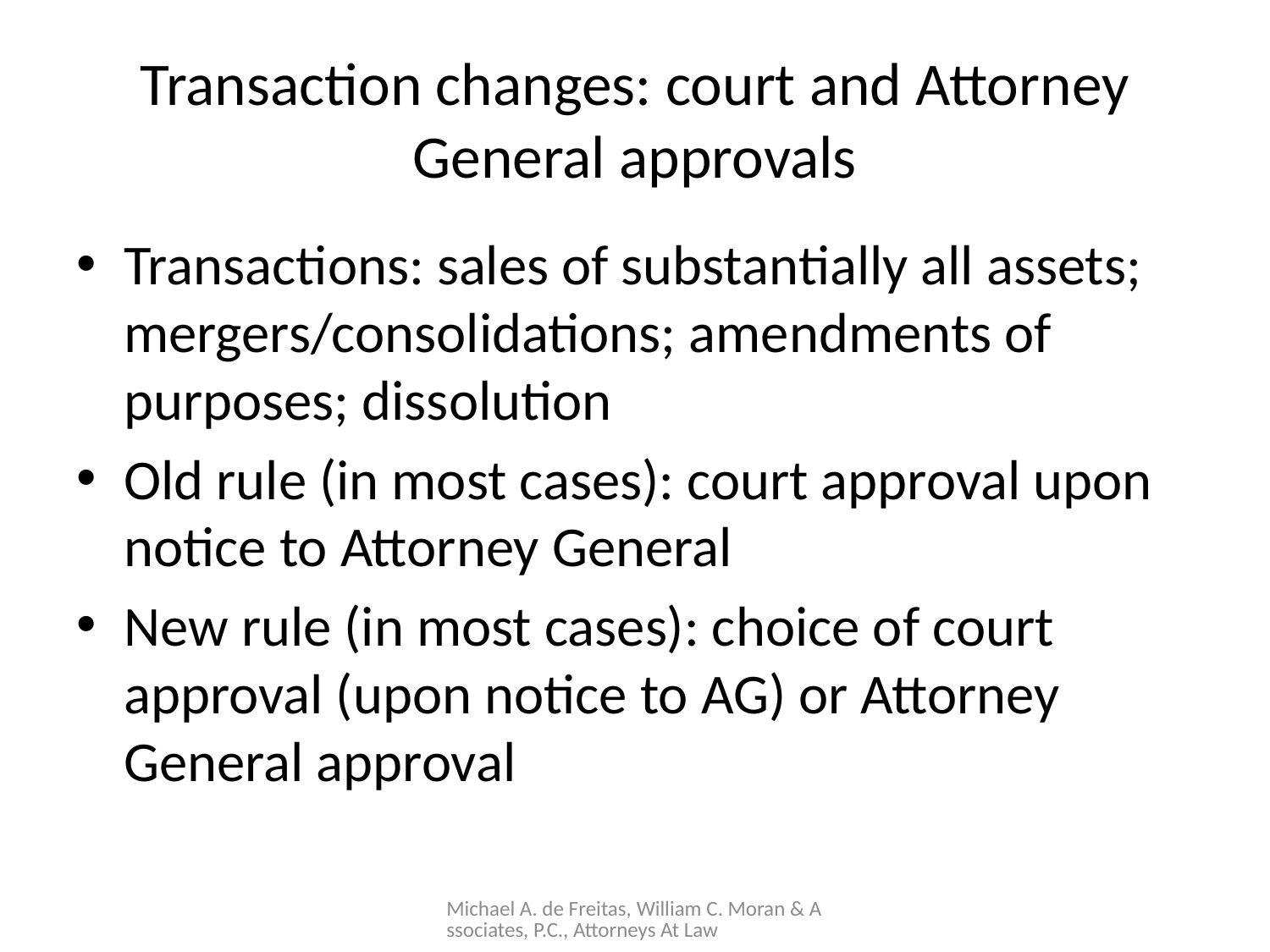

# Transaction changes: court and Attorney General approvals
Transactions: sales of substantially all assets; mergers/consolidations; amendments of purposes; dissolution
Old rule (in most cases): court approval upon notice to Attorney General
New rule (in most cases): choice of court approval (upon notice to AG) or Attorney General approval
Michael A. de Freitas, William C. Moran & Associates, P.C., Attorneys At Law